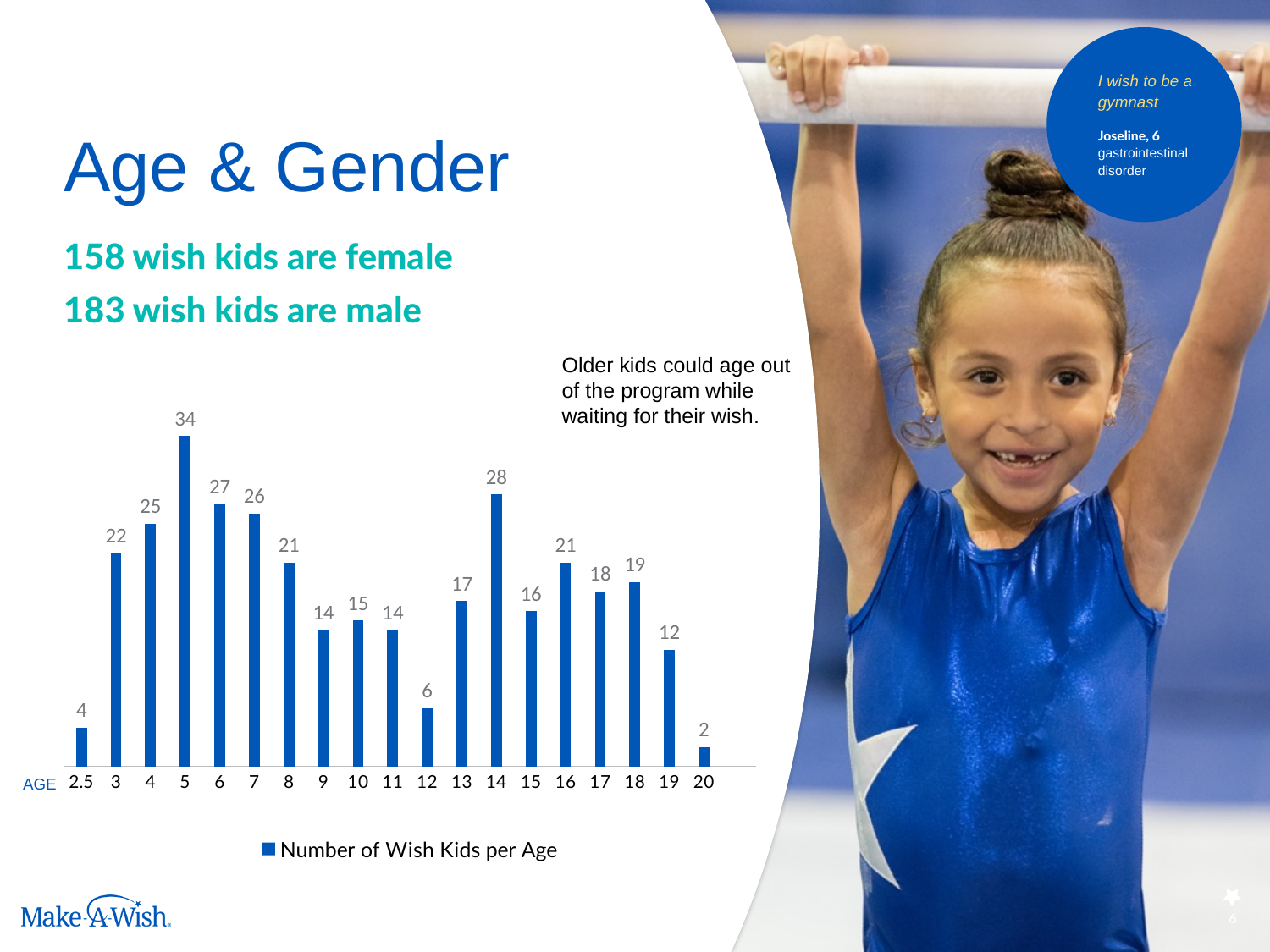

# Age & Gender
158 wish kids are female
183 wish kids are male

### Chart

| Category | Number of Wish Kids per Age |
|---|---|
| 2.5 | 4.0 |
| 3 | 22.0 |
| 4 | 25.0 |
| 5 | 34.0 |
| 6 | 27.0 |
| 7 | 26.0 |
| 8 | 21.0 |
| 9 | 14.0 |
| 10 | 15.0 |
| 11 | 14.0 |
| 12 | 6.0 |
| 13 | 17.0 |
| 14 | 28.0 |
| 15 | 16.0 |
| 16 | 21.0 |
| 17 | 18.0 |
| 18 | 19.0 |
| 19 | 12.0 |
| 20 | 2.0 |
|  | None |
Older kids could age out of the program while waiting for their wish.
AGE